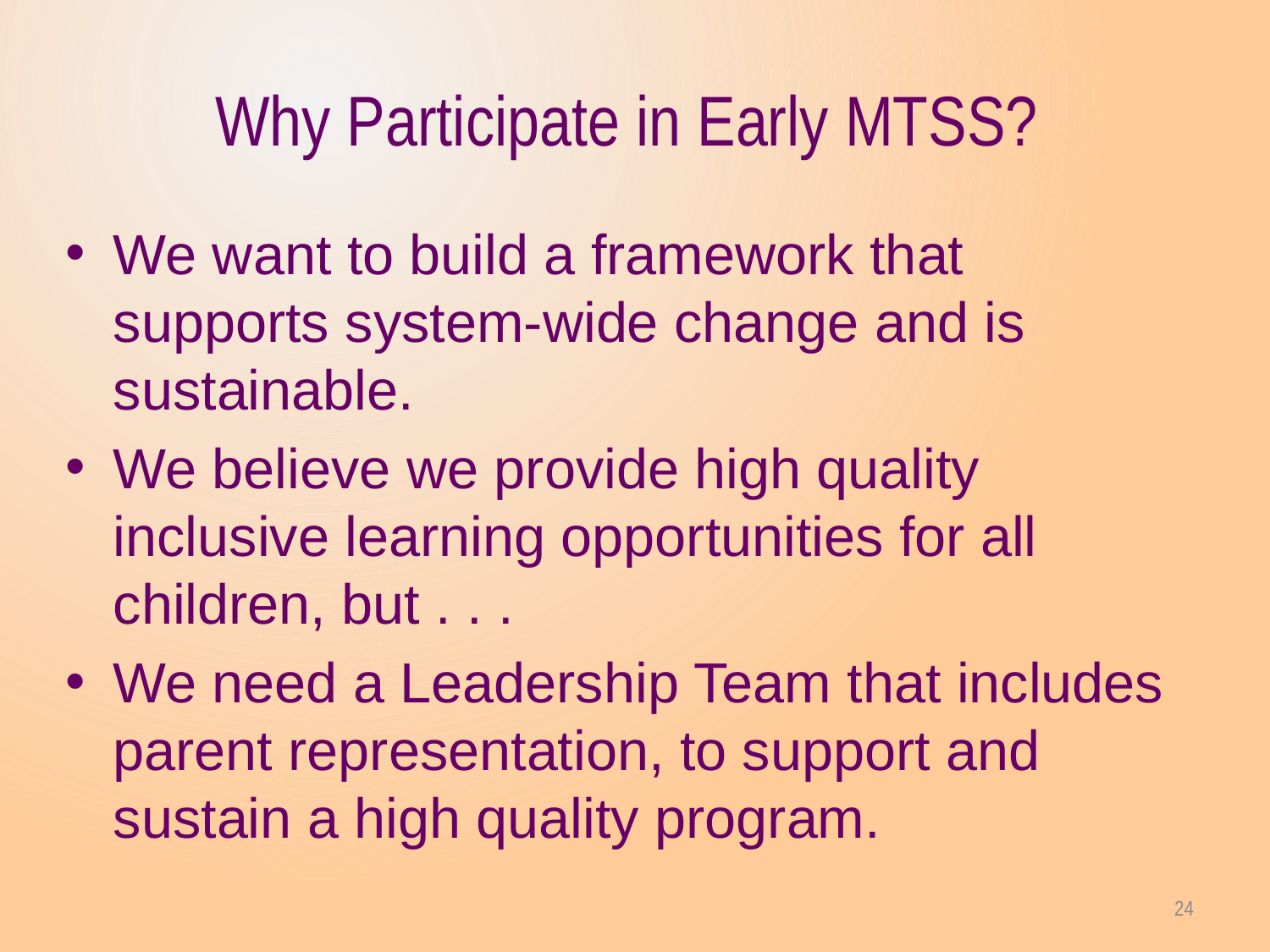

# Why Participate in Early MTSS?
We want to build a framework that supports system-wide change and is sustainable.
We believe we provide high quality inclusive learning opportunities for all children, but . . .
We need a Leadership Team that includes parent representation, to support and sustain a high quality program.
24